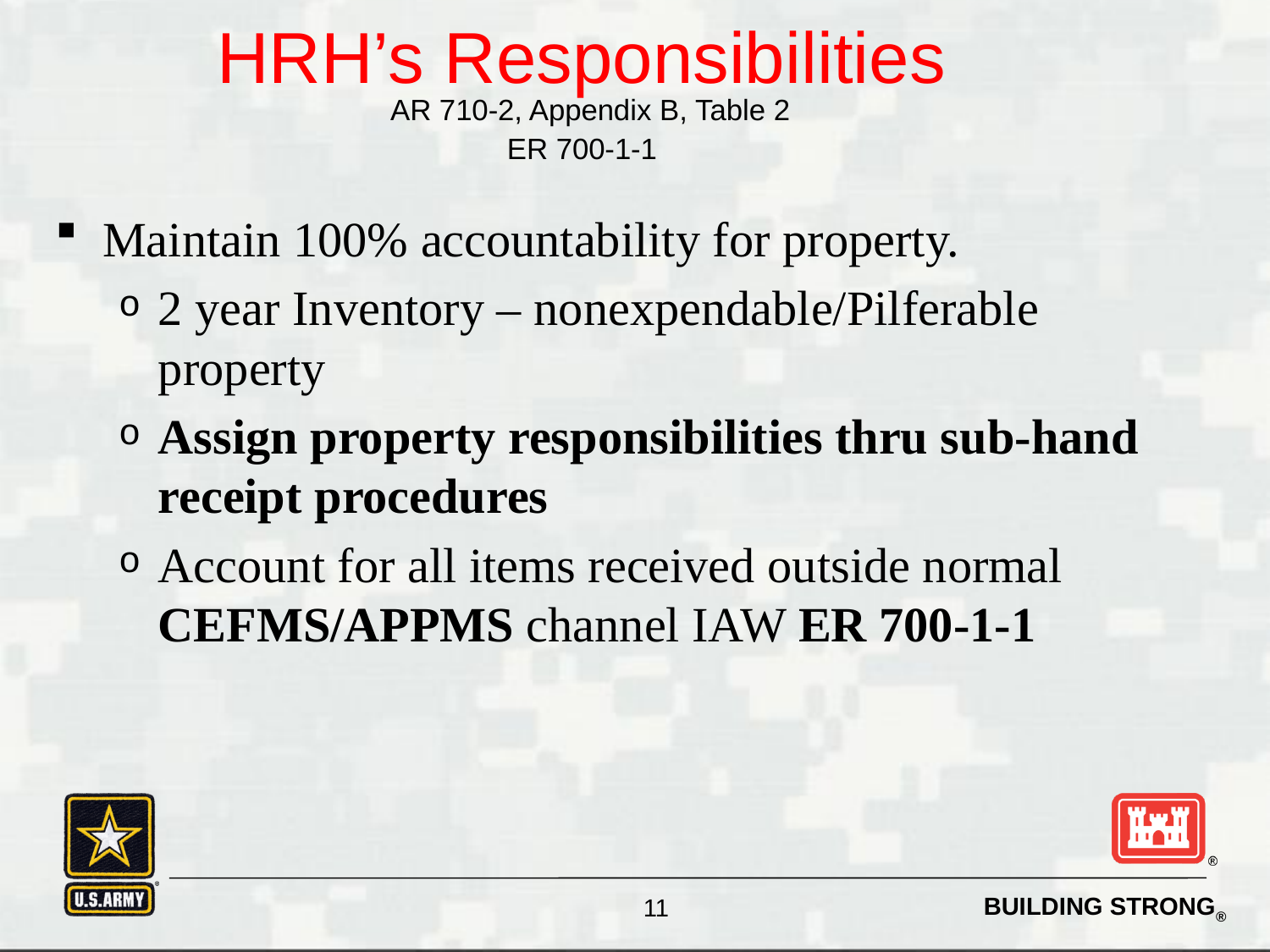

HRH’s Responsibilities
 AR 710-2, Appendix B, Table 2
ER 700-1-1
Maintain 100% accountability for property.
2 year Inventory – nonexpendable/Pilferable property
Assign property responsibilities thru sub-hand receipt procedures
Account for all items received outside normal CEFMS/APPMS channel IAW ER 700-1-1
11